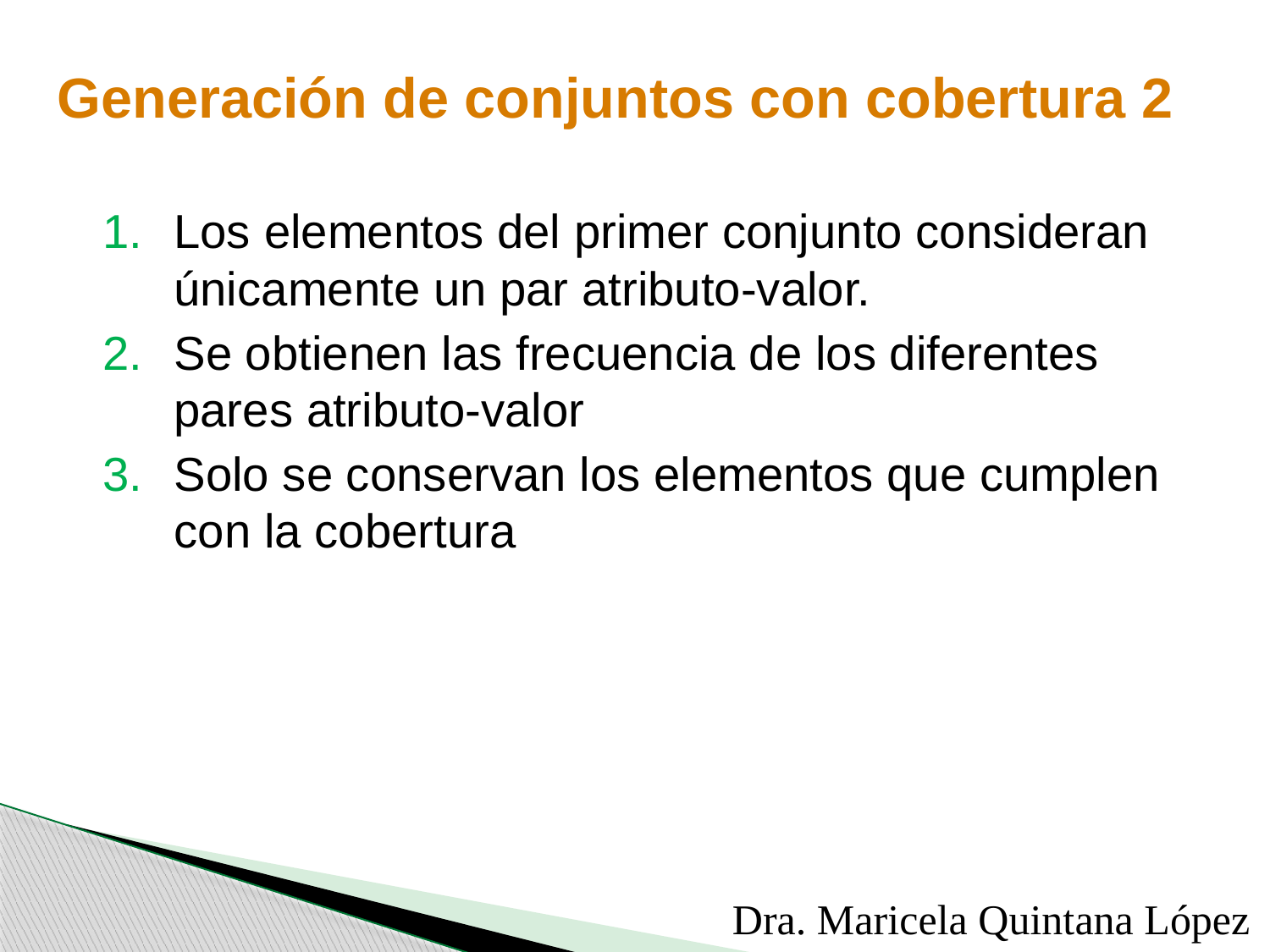

# Generación de conjuntos con cobertura 2
Los elementos del primer conjunto consideran únicamente un par atributo-valor.
Se obtienen las frecuencia de los diferentes pares atributo-valor
Solo se conservan los elementos que cumplen con la cobertura